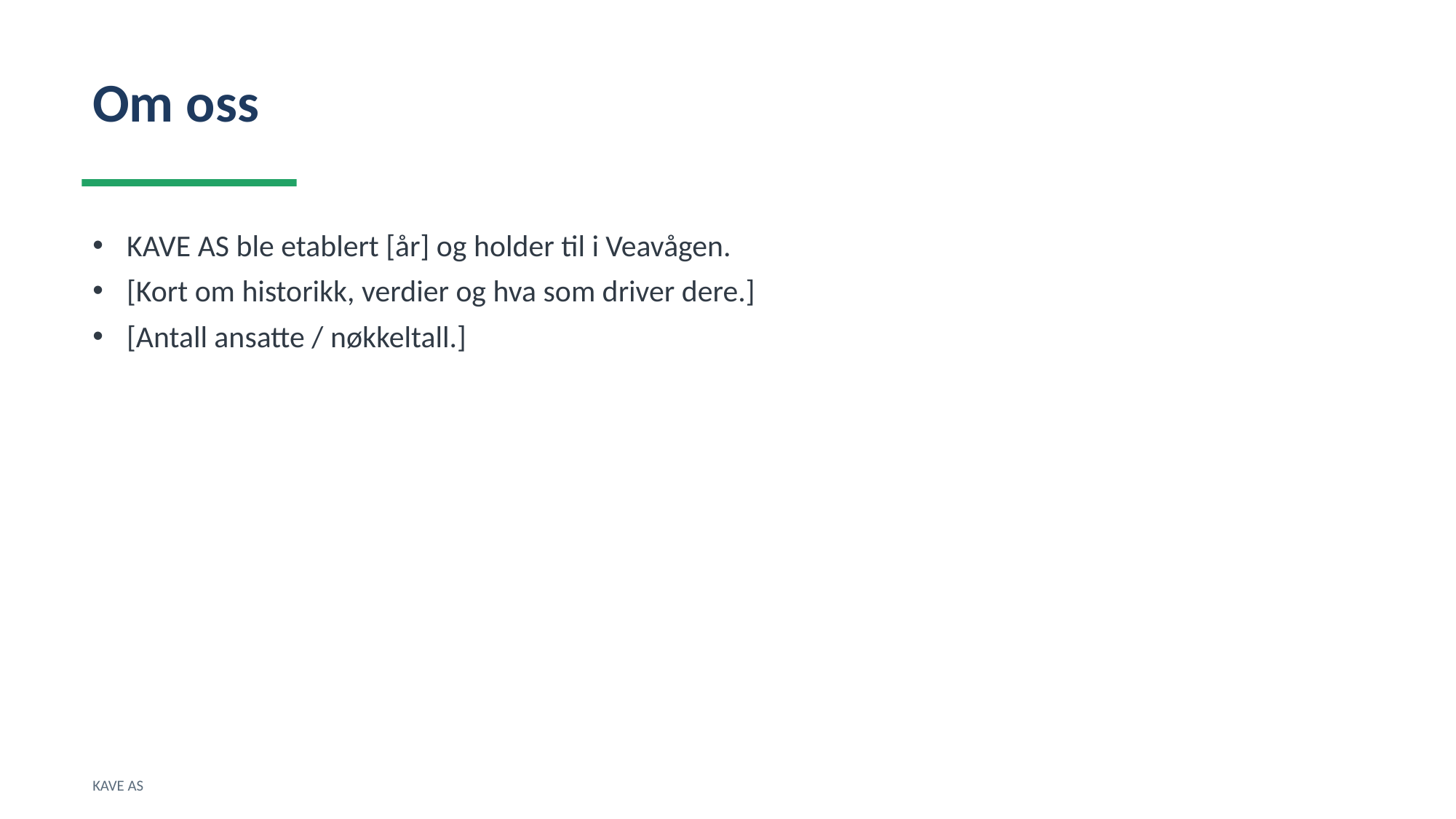

Om oss

KAVE AS ble etablert [år] og holder til i Veavågen.
[Kort om historikk, verdier og hva som driver dere.]
[Antall ansatte / nøkkeltall.]
KAVE AS